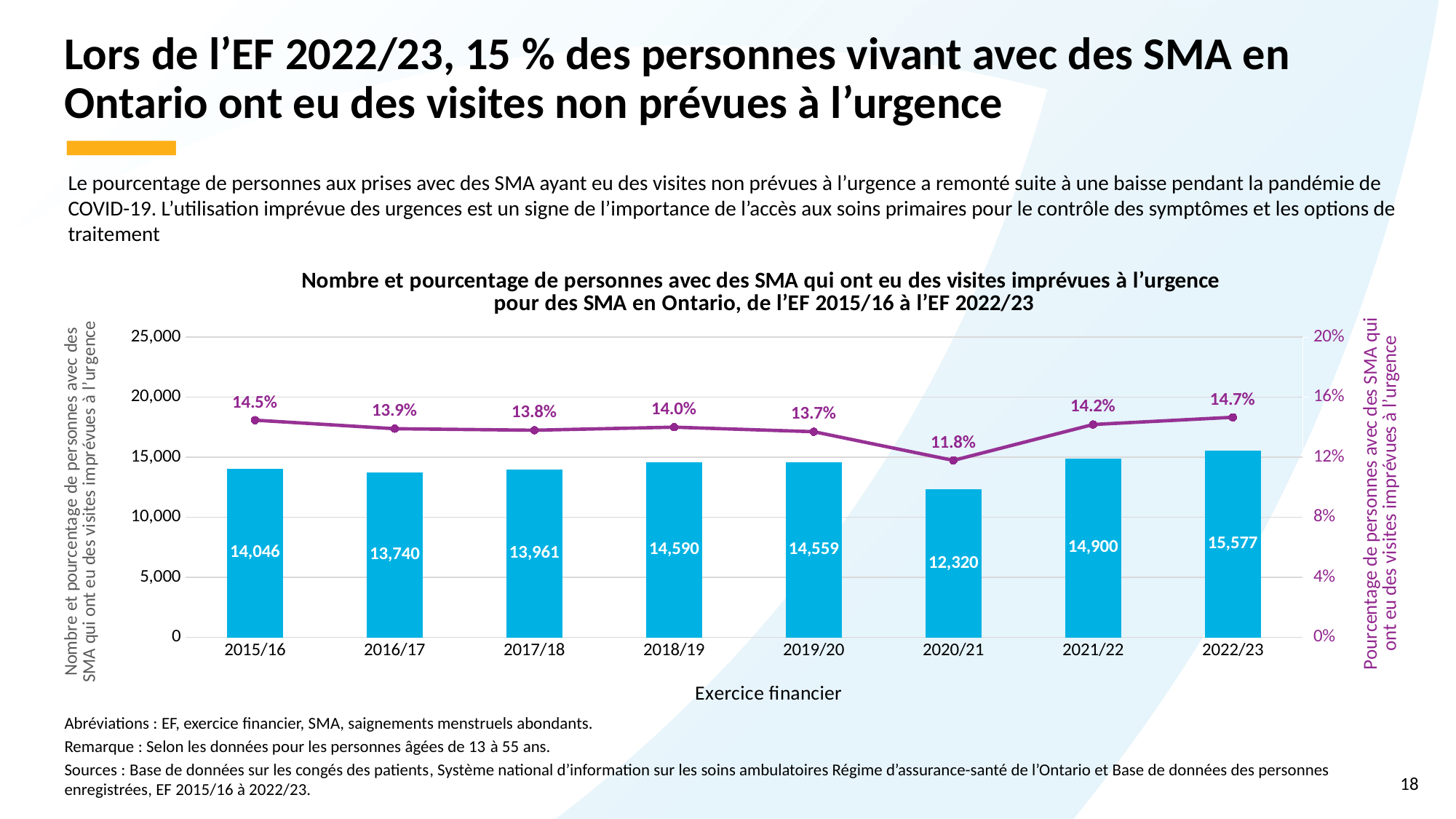

# Lors de l’EF 2022/23, 15 % des personnes vivant avec des SMA en Ontario ont eu des visites non prévues à l’urgence
Le pourcentage de personnes aux prises avec des SMA ayant eu des visites non prévues à l’urgence a remonté suite à une baisse pendant la pandémie de COVID-19. L’utilisation imprévue des urgences est un signe de l’importance de l’accès aux soins primaires pour le contrôle des symptômes et les options de traitement

### Chart: Nombre et pourcentage de personnes avec des SMA qui ont eu des visites imprévues à l’urgence
pour des SMA en Ontario, de l’EF 2015/16 à l’EF 2022/23

| Category | Visite non planifiée aux services d’urgence pour SMA | Visite non planifiée aux services d’urgence pour SMA (%) |
|---|---|---|
| 2015/16 | 14046.0 | 0.1447 |
| 2016/17 | 13740.0 | 0.139 |
| 2017/18 | 13961.0 | 0.138 |
| 2018/19 | 14590.0 | 0.14 |
| 2019/20 | 14559.0 | 0.137 |
| 2020/21 | 12320.0 | 0.1179 |
| 2021/22 | 14900.0 | 0.1418 |
| 2022/23 | 15577.0 | 0.1466 |
Abréviations : EF, exercice financier, SMA, saignements menstruels abondants.
Remarque : Selon les données pour les personnes âgées de 13 à 55 ans.
Sources : Base de données sur les congés des patients, Système national d’information sur les soins ambulatoires Régime d’assurance-santé de l’Ontario et Base de données des personnes enregistrées, EF 2015/16 à 2022/23.
18